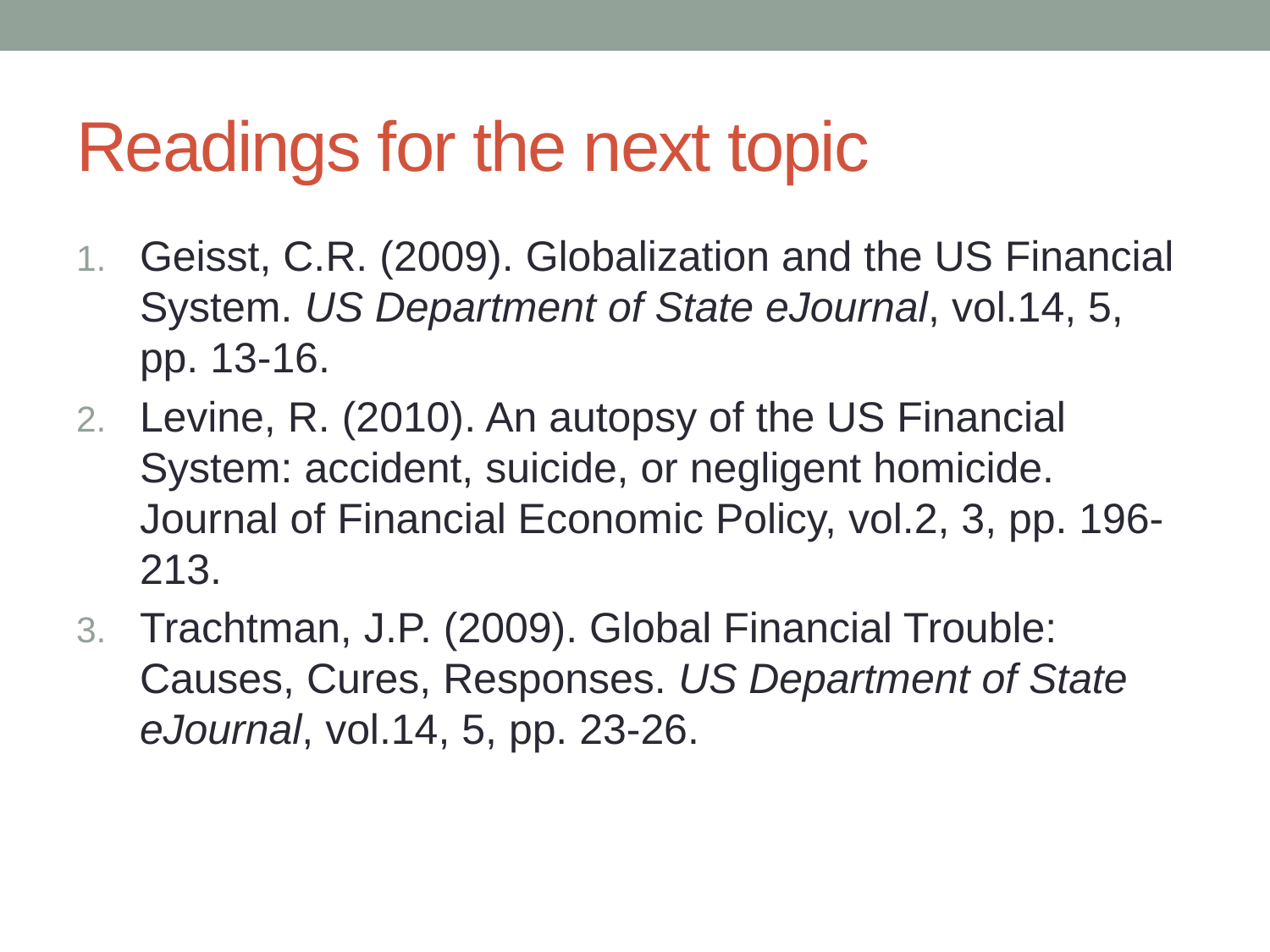

# Readings for the next topic
Geisst, C.R. (2009). Globalization and the US Financial System. US Department of State eJournal, vol.14, 5, pp. 13-16.
Levine, R. (2010). An autopsy of the US Financial System: accident, suicide, or negligent homicide. Journal of Financial Economic Policy, vol.2, 3, pp. 196-213.
Trachtman, J.P. (2009). Global Financial Trouble: Causes, Cures, Responses. US Department of State eJournal, vol.14, 5, pp. 23-26.